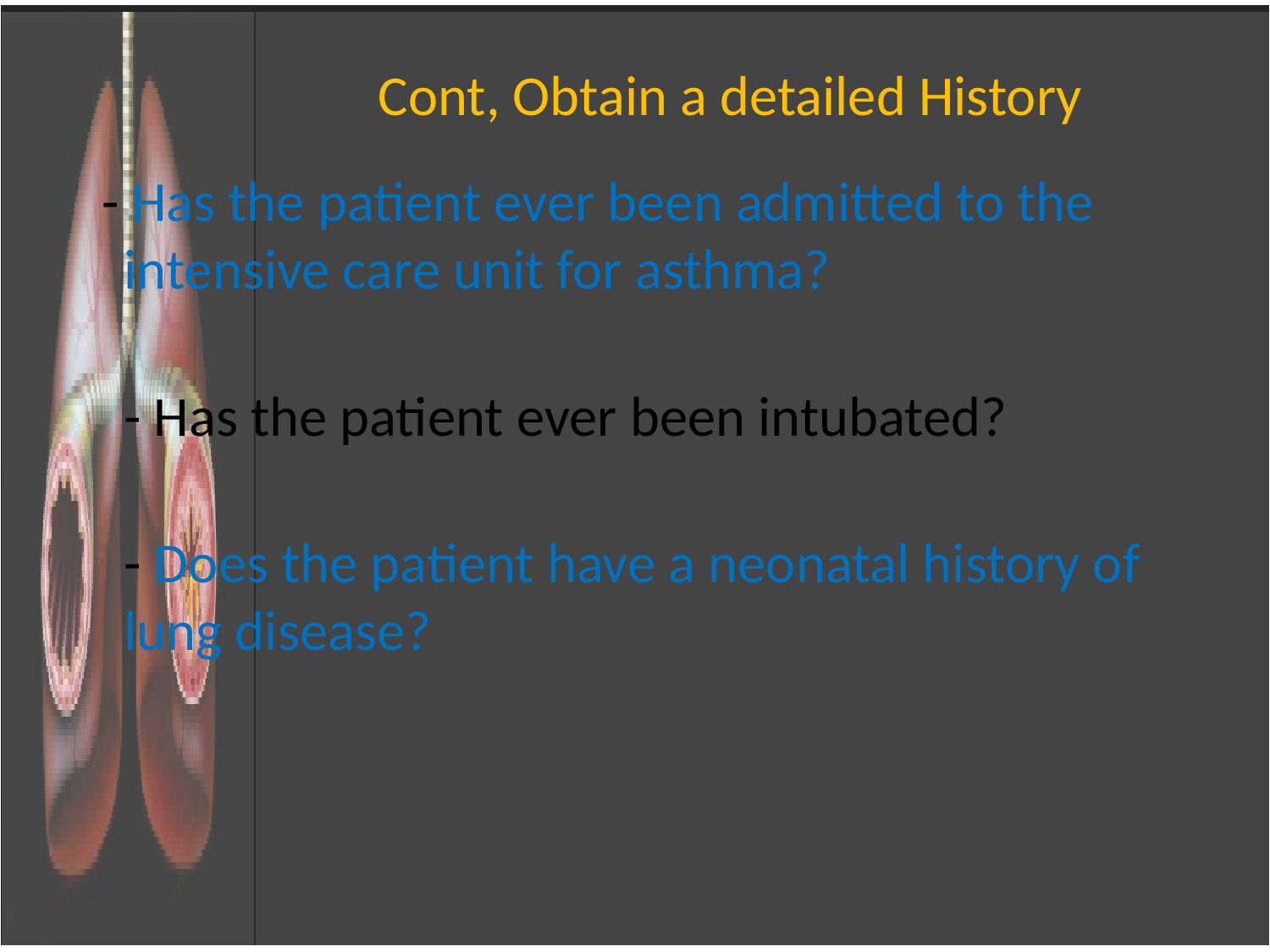

# Cont, Obtain a detailed History
  - Has the patient ever been admitted to the intensive care unit for asthma?
- Has the patient ever been intubated?
- Does the patient have a neonatal history of lung disease?